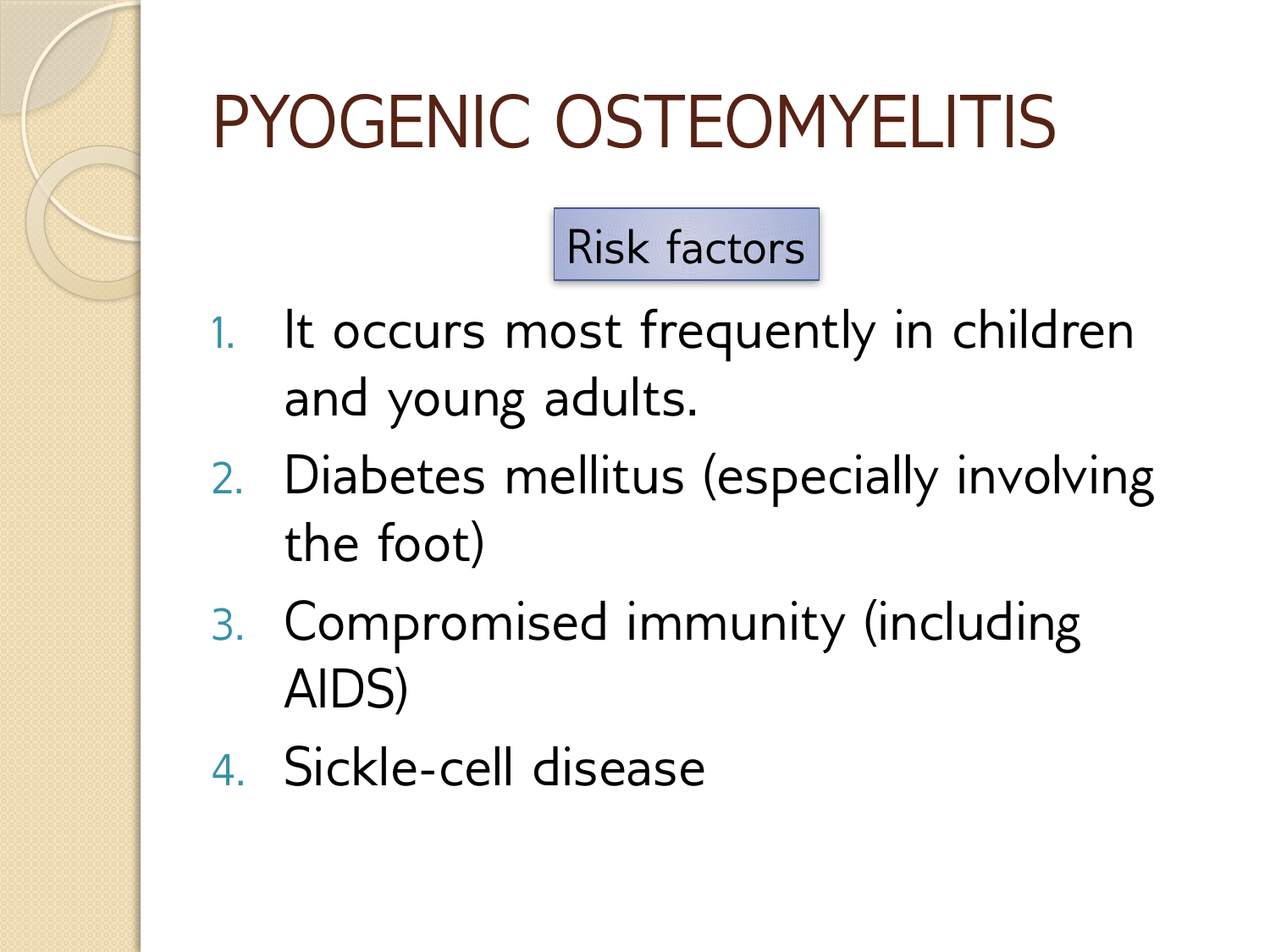

# PYOGENIC OSTEOMYELITIS
Risk factors
It occurs most frequently in children and young adults.
Diabetes mellitus (especially involving the foot)
Compromised immunity (including AIDS)
Sickle-cell disease